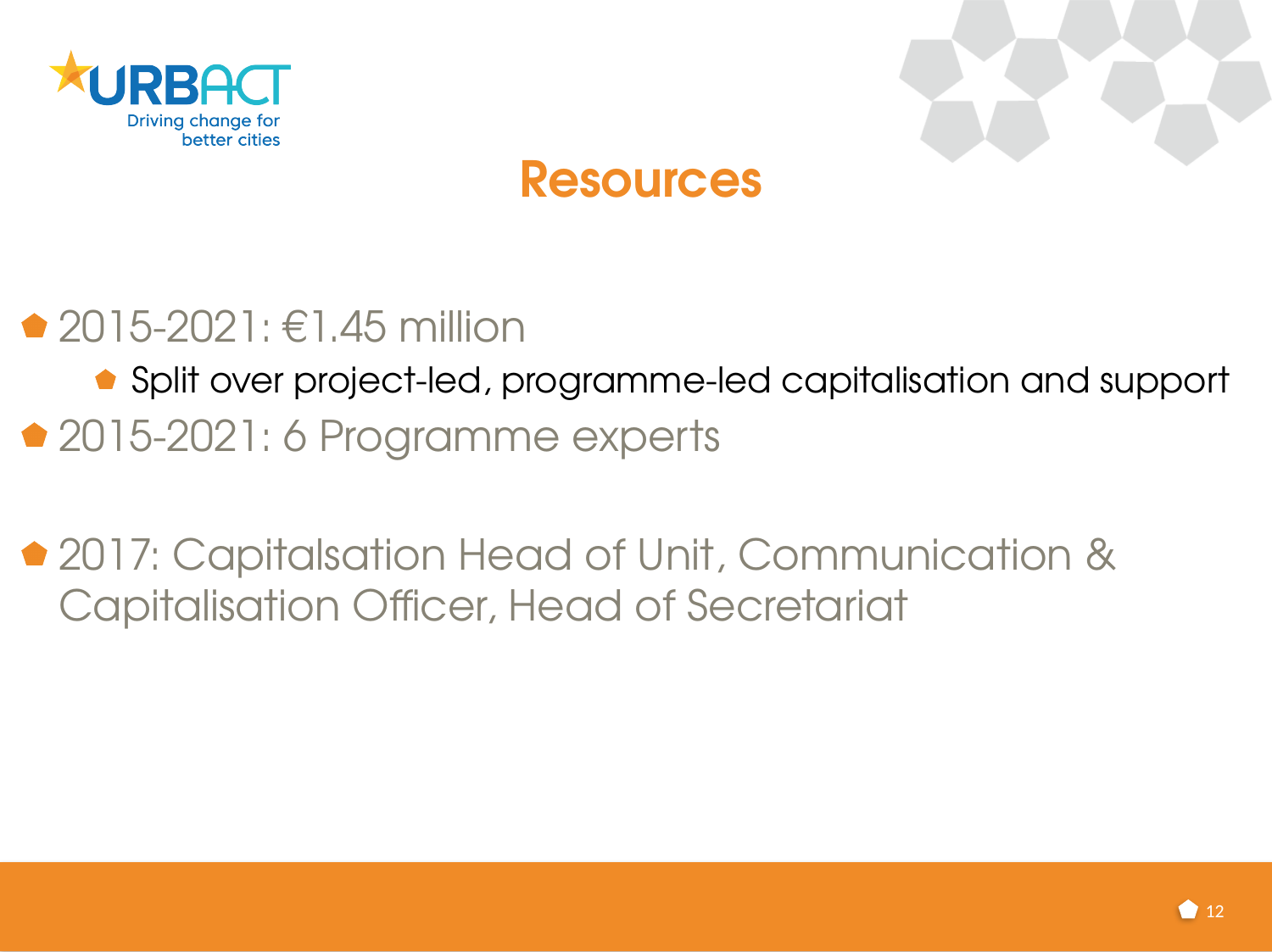

# Resources

2015-2021: €1.45 million
Split over project-led, programme-led capitalisation and support
2015-2021: 6 Programme experts

2017: Capitalsation Head of Unit, Communication & Capitalisation Officer, Head of Secretariat

12